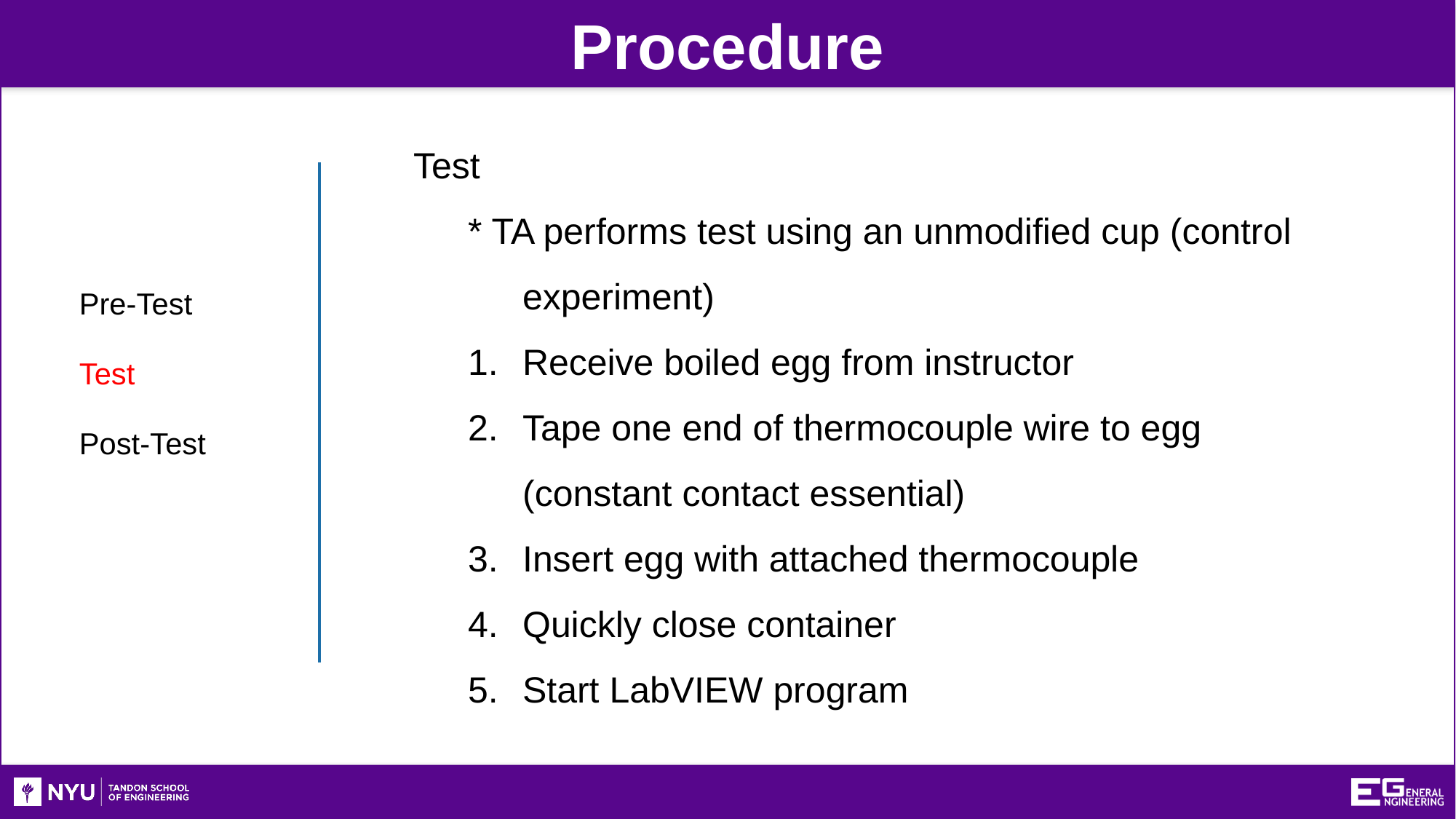

Procedure
Test
* TA performs test using an unmodified cup (control experiment)
Receive boiled egg from instructor
Tape one end of thermocouple wire to egg (constant contact essential)
Insert egg with attached thermocouple
Quickly close container
Start LabVIEW program
Pre-Test
Test
Post-Test